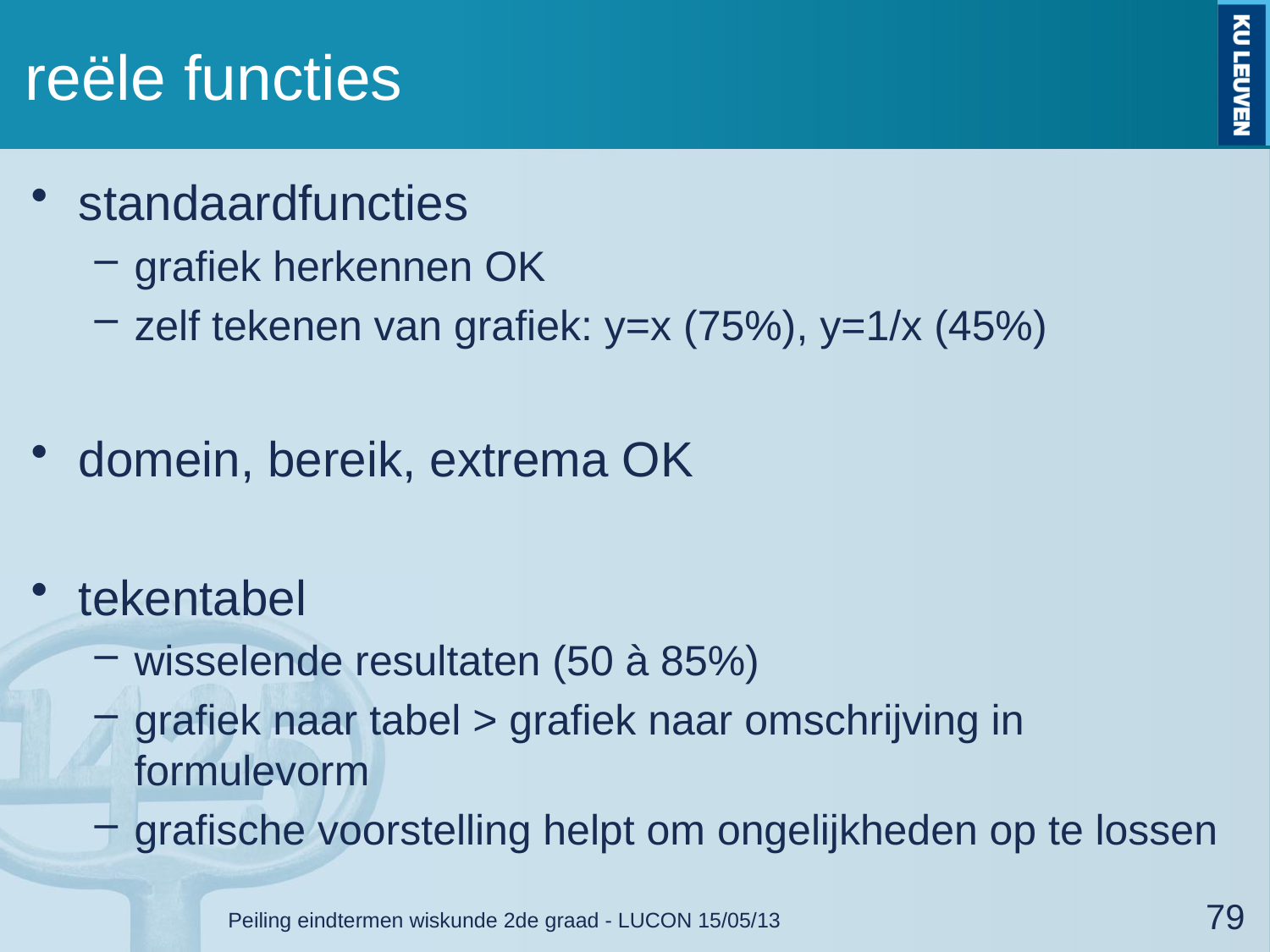

# reële functies
standaardfuncties
grafiek herkennen OK
zelf tekenen van grafiek: y=x (75%), y=1/x (45%)

domein, bereik, extrema OK

tekentabel
wisselende resultaten (50 à 85%)
grafiek naar tabel > grafiek naar omschrijving in formulevorm
grafische voorstelling helpt om ongelijkheden op te lossen
Peiling eindtermen wiskunde 2de graad - LUCON 15/05/13
79